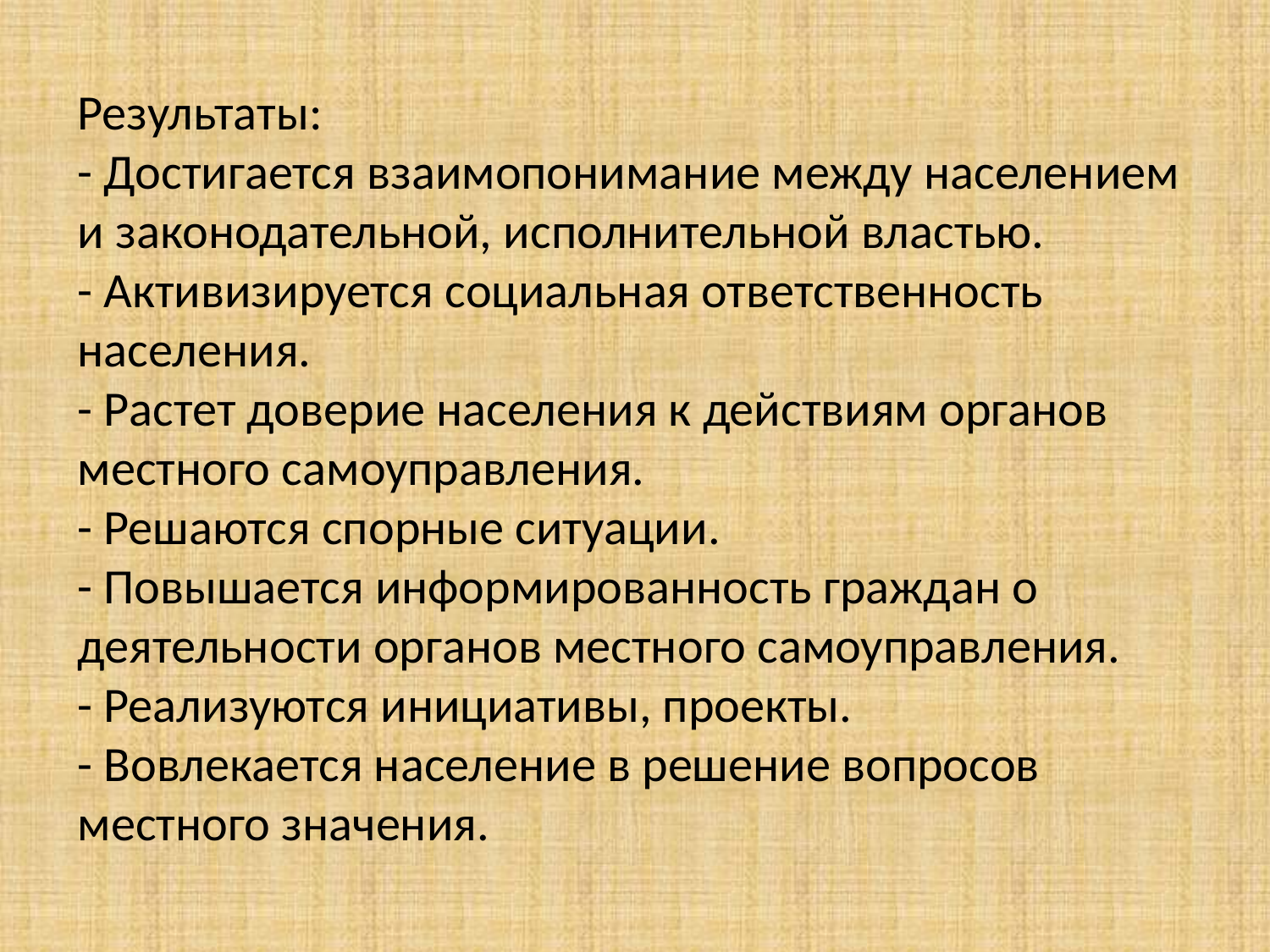

# Результаты: - Достигается взаимопонимание между населением и законодательной, исполнительной властью. - Активизируется социальная ответственность населения. - Растет доверие населения к действиям органов местного самоуправления. - Решаются спорные ситуации. - Повышается информированность граждан о деятельности органов местного самоуправления. - Реализуются инициативы, проекты. - Вовлекается население в решение вопросов местного значения.